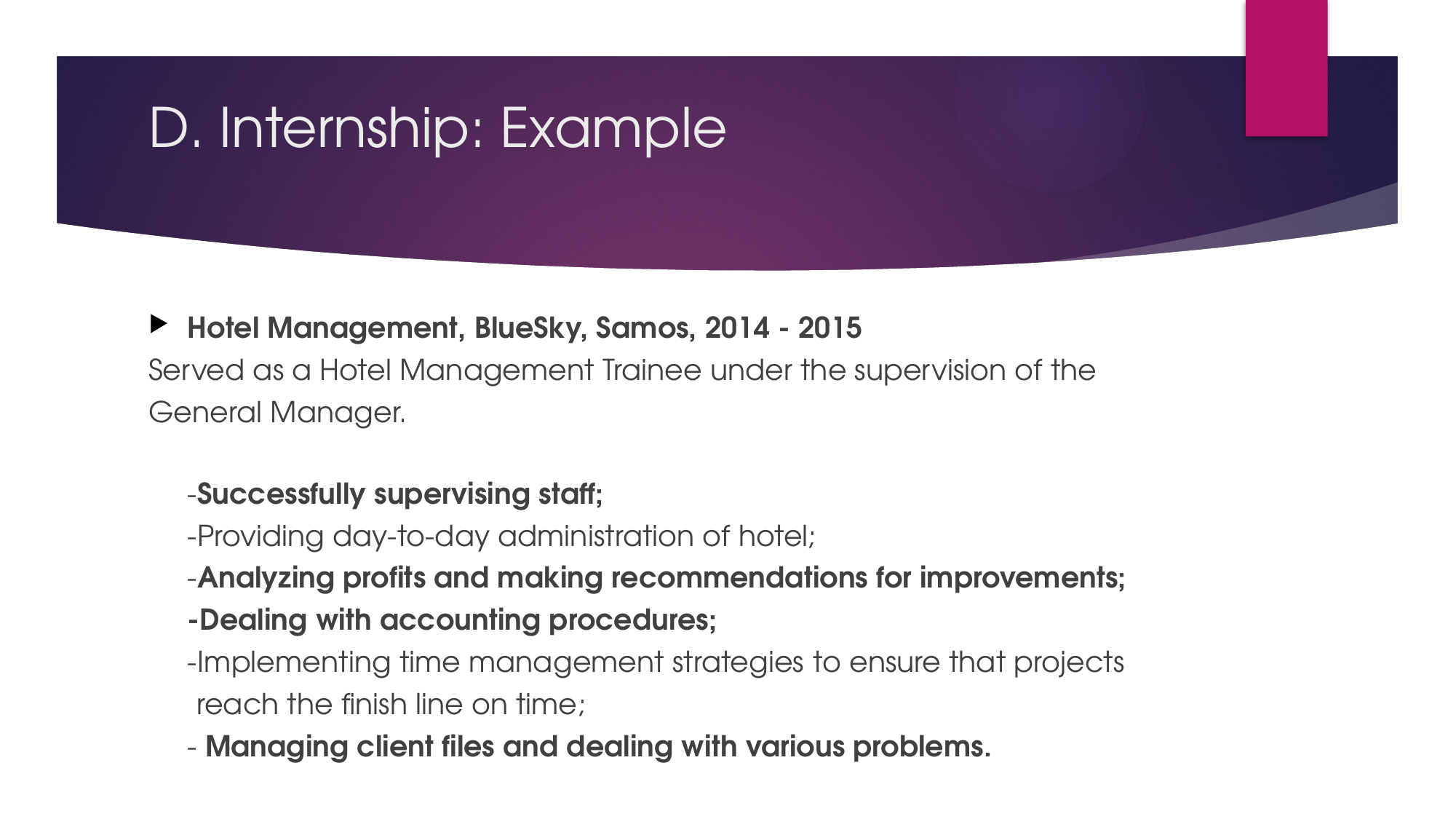

# D. Internship: Example
Hotel Management, BlueSky, Samos, 2014 - 2015
Served as a Hotel Management Trainee under the supervision of the
General Manager.

	-Successfully supervising staff;
	-Providing day-to-day administration of hotel;
	-Analyzing profits and making recommendations for improvements;
	-Dealing with accounting procedures;
	-Implementing time management strategies to ensure that projects
      reach the finish line on time;
	- Managing client files and dealing with various problems.